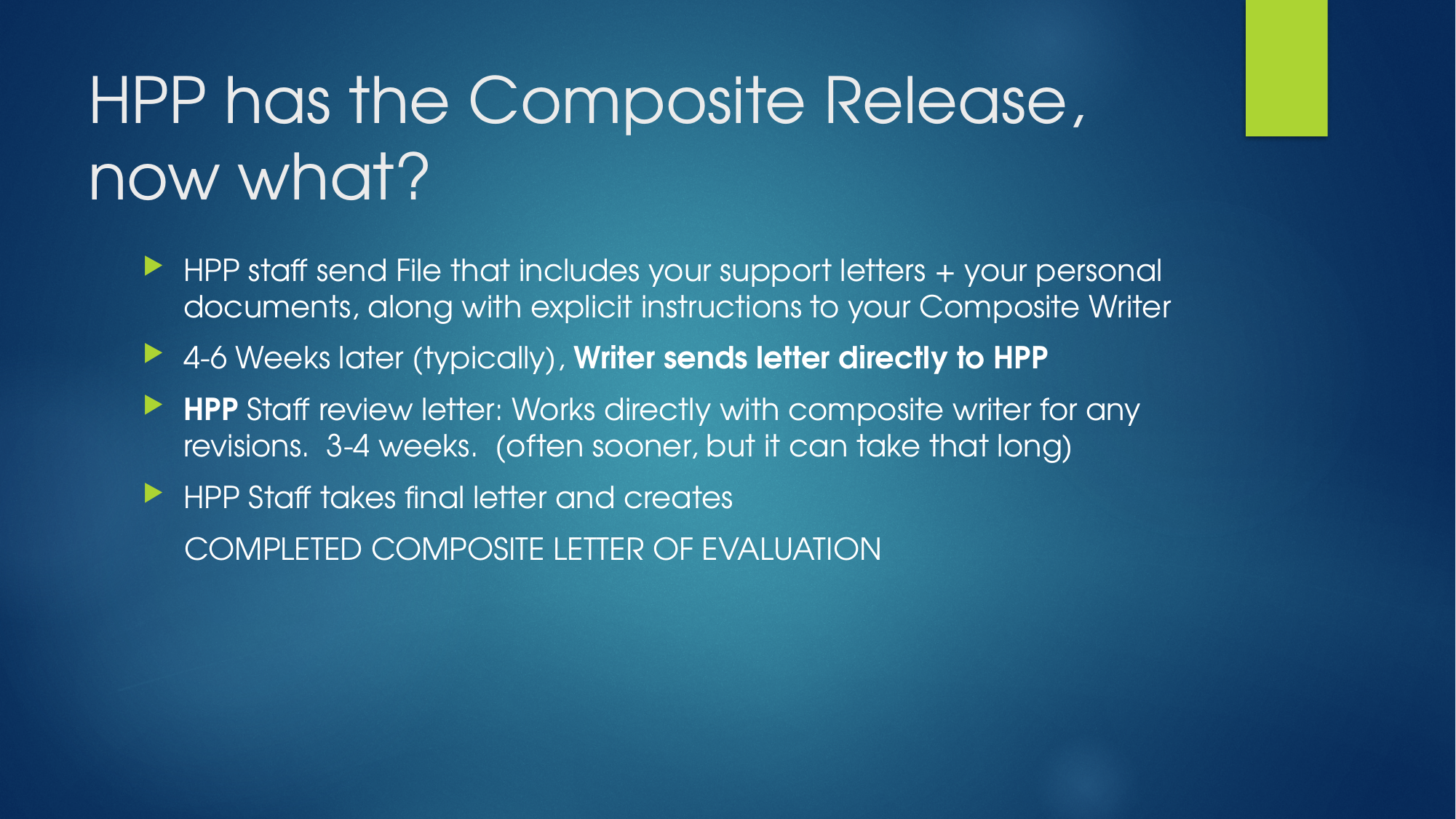

# HPP has the Composite Release, now what?
HPP staff send File that includes your support letters + your personal documents, along with explicit instructions to your Composite Writer
4-6 Weeks later (typically), Writer sends letter directly to HPP
HPP Staff review letter: Works directly with composite writer for any revisions.  3-4 weeks.  (often sooner, but it can take that long)
HPP Staff takes final letter and creates
     COMPLETED COMPOSITE LETTER OF EVALUATION